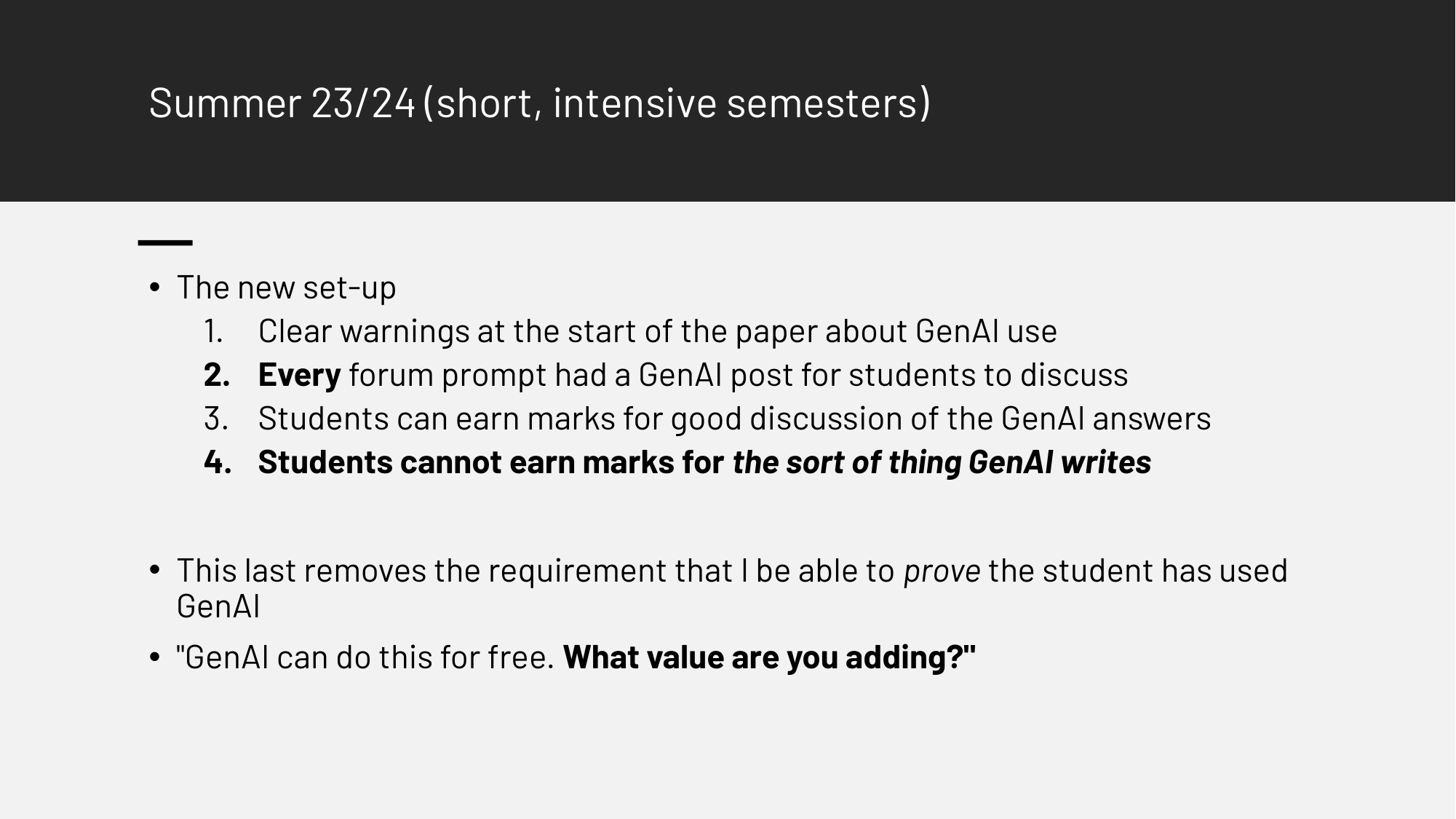

# Summer 23/24 (short, intensive semesters)

The new set-up
Clear warnings at the start of the paper about GenAI use
Every forum prompt had a GenAI post for students to discuss
Students can earn marks for good discussion of the GenAI answers
Students cannot earn marks for the sort of thing GenAI writes

This last removes the requirement that I be able to prove the student has used GenAI
"GenAI can do this for free. What value are you adding?"